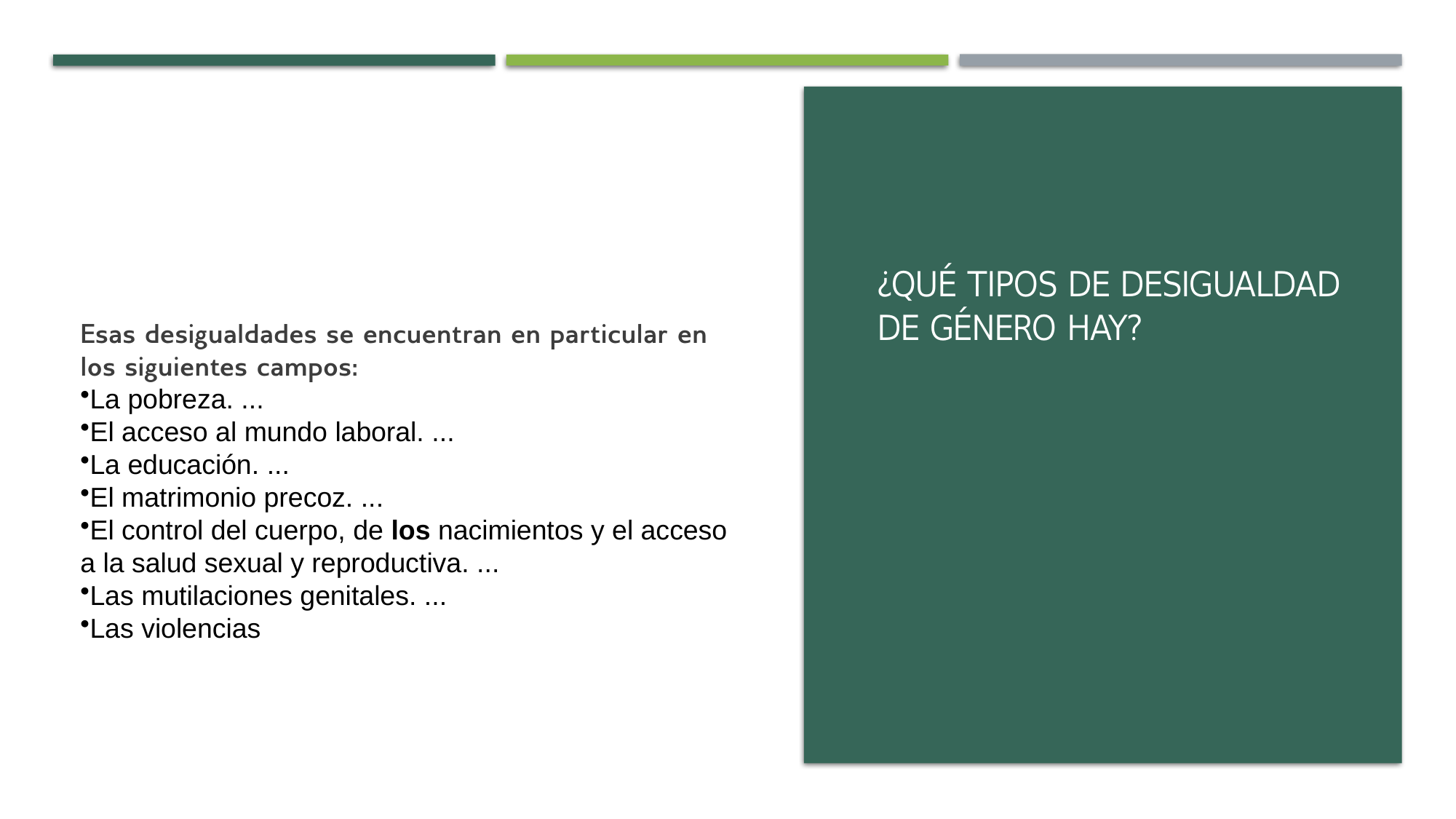

# ¿Qué tipos de desigualdad de género hay?
Esas desigualdades se encuentran en particular en los siguientes campos:
La pobreza. ...
El acceso al mundo laboral. ...
La educación. ...
El matrimonio precoz. ...
El control del cuerpo, de los nacimientos y el acceso a la salud sexual y reproductiva. ...
Las mutilaciones genitales. ...
Las violencias